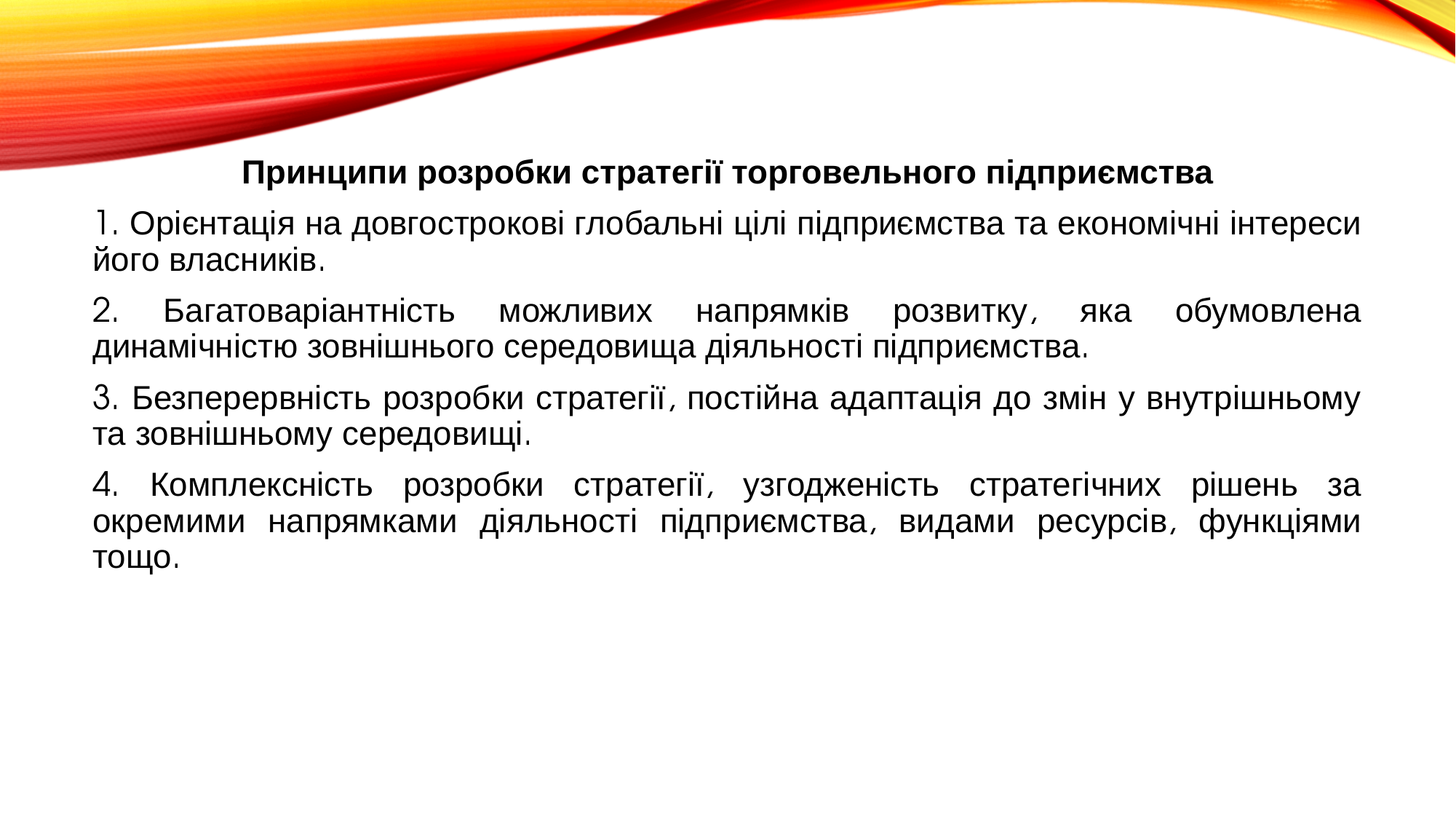

Принципи розробки стратегії торговельного підприємства
1. Орієнтація на довгострокові глобальні цілі підприємства та економічні інтереси його власників.
2. Багатоваріантність можливих напрямків розвитку, яка обумовлена динамічністю зовнішнього середовища діяльності підприємства.
3. Безперервність розробки стратегії, постійна адаптація до змін у внутрішньому та зовнішньому середовищі.
4. Комплексність розробки стратегії, узгодженість стратегічних рішень за окремими напрямками діяльності підприємства, видами ресурсів, функціями тощо.